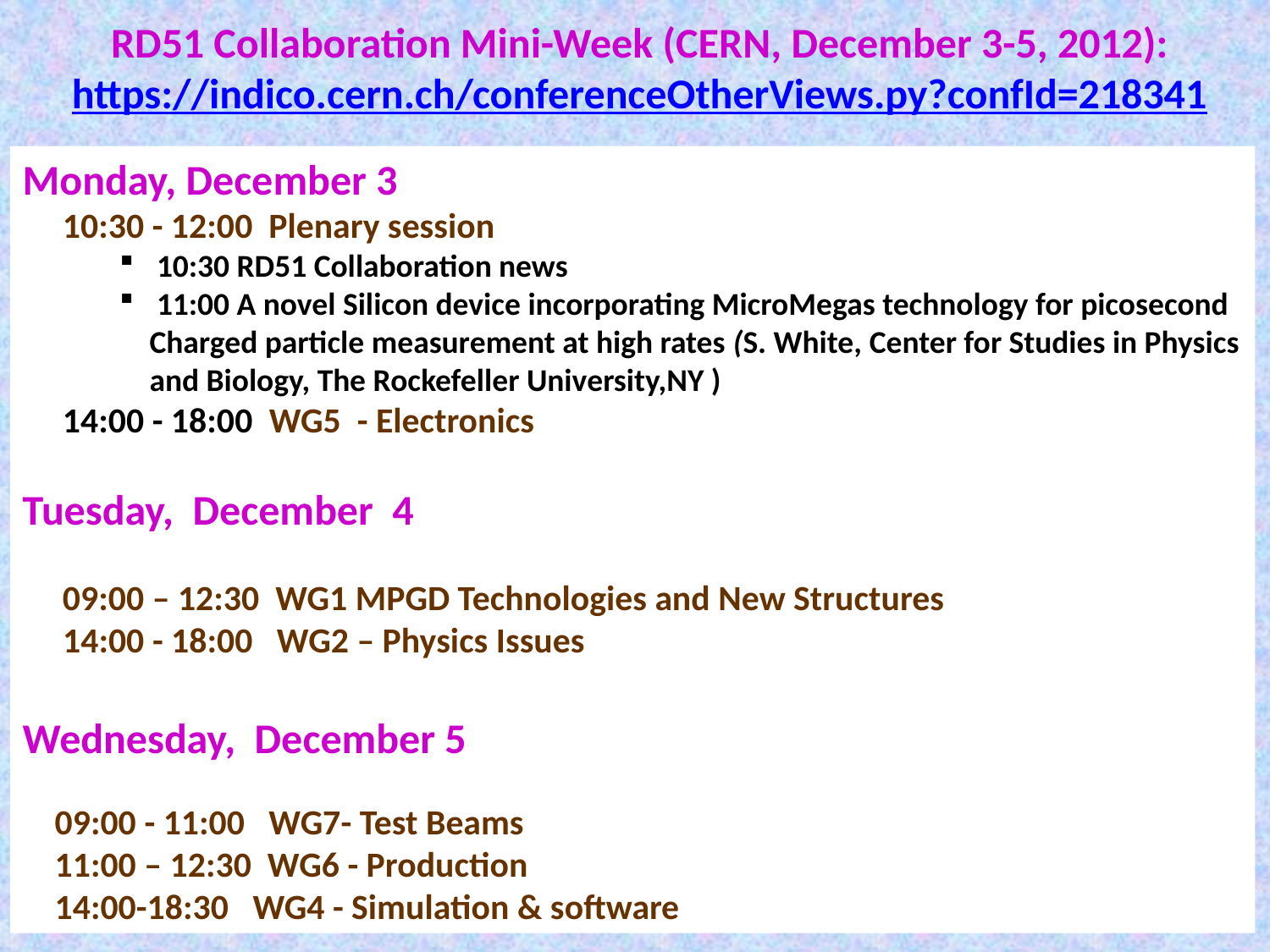

RD51 Collaboration Mini-Week (CERN, December 3-5, 2012):
https://indico.cern.ch/conferenceOtherViews.py?confId=218341
Monday, December 3
     10:30 - 12:00  Plenary session
 10:30 RD51 Collaboration news
 11:00 A novel Silicon device incorporating MicroMegas technology for picosecond Charged particle measurement at high rates (S. White, Center for Studies in Physics and Biology, The Rockefeller University,NY )
     14:00 - 18:00  WG5  - Electronics

Tuesday,  December  4

     09:00 – 12:30  WG1 MPGD Technologies and New Structures
     14:00 - 18:00   WG2 – Physics Issues

Wednesday,  December 5

    09:00 - 11:00   WG7- Test Beams
    11:00 – 12:30  WG6 - Production
    14:00-18:30   WG4 - Simulation & software